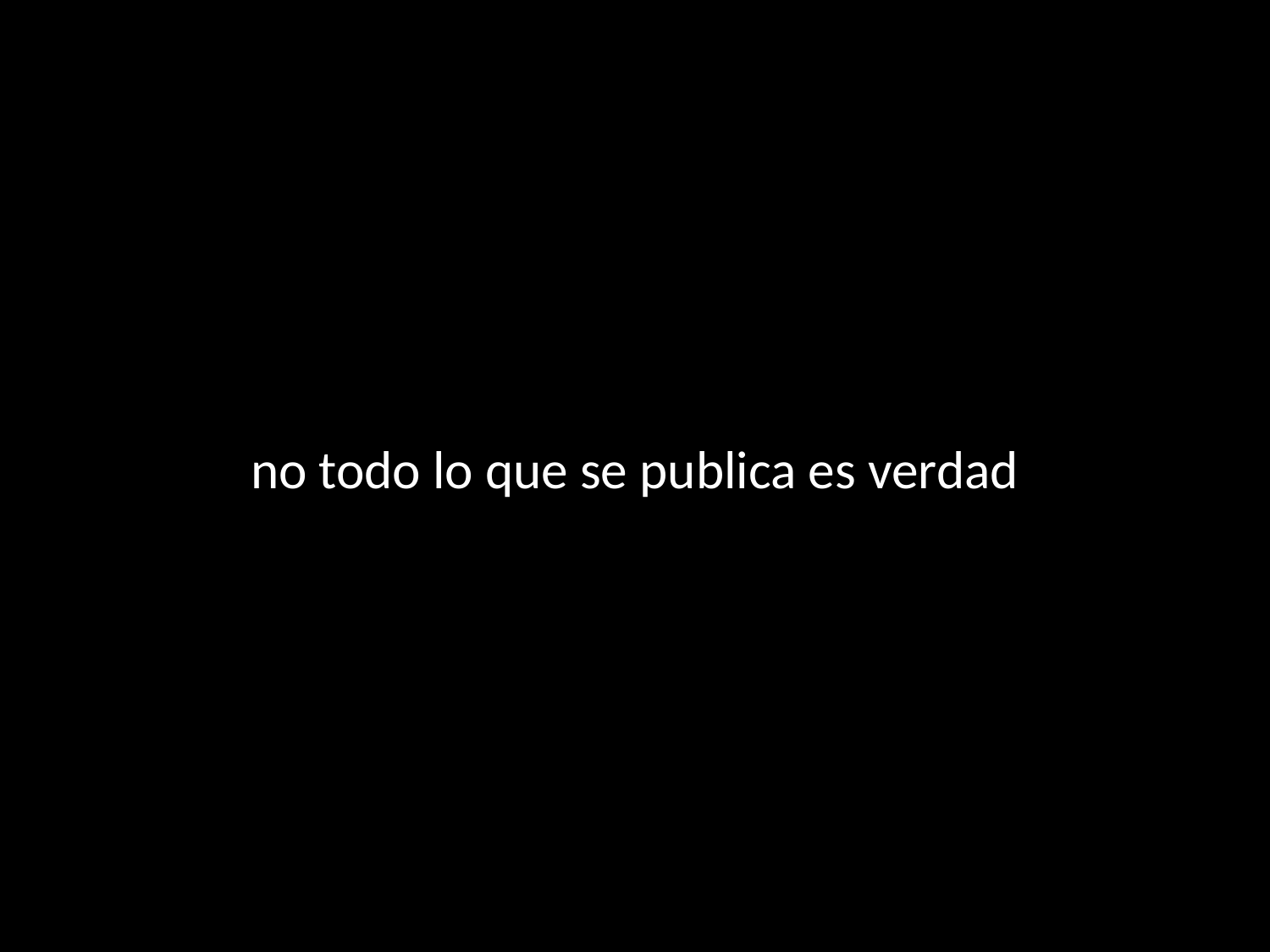

# no todo lo que se publica es verdad